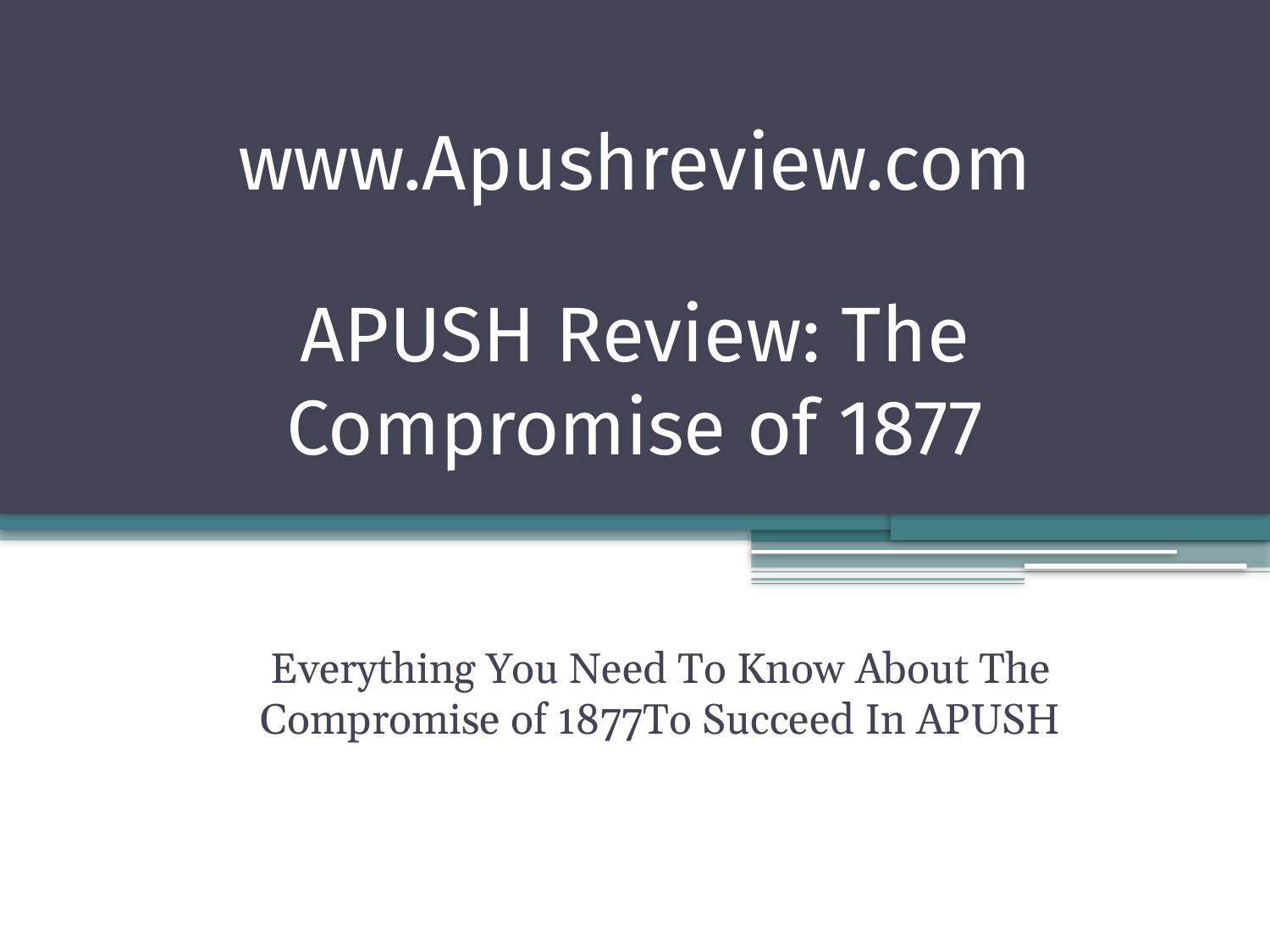

www.Apushreview.com
# APUSH Review: The Compromise of 1877
Everything You Need To Know About The Compromise of 1877To Succeed In APUSH